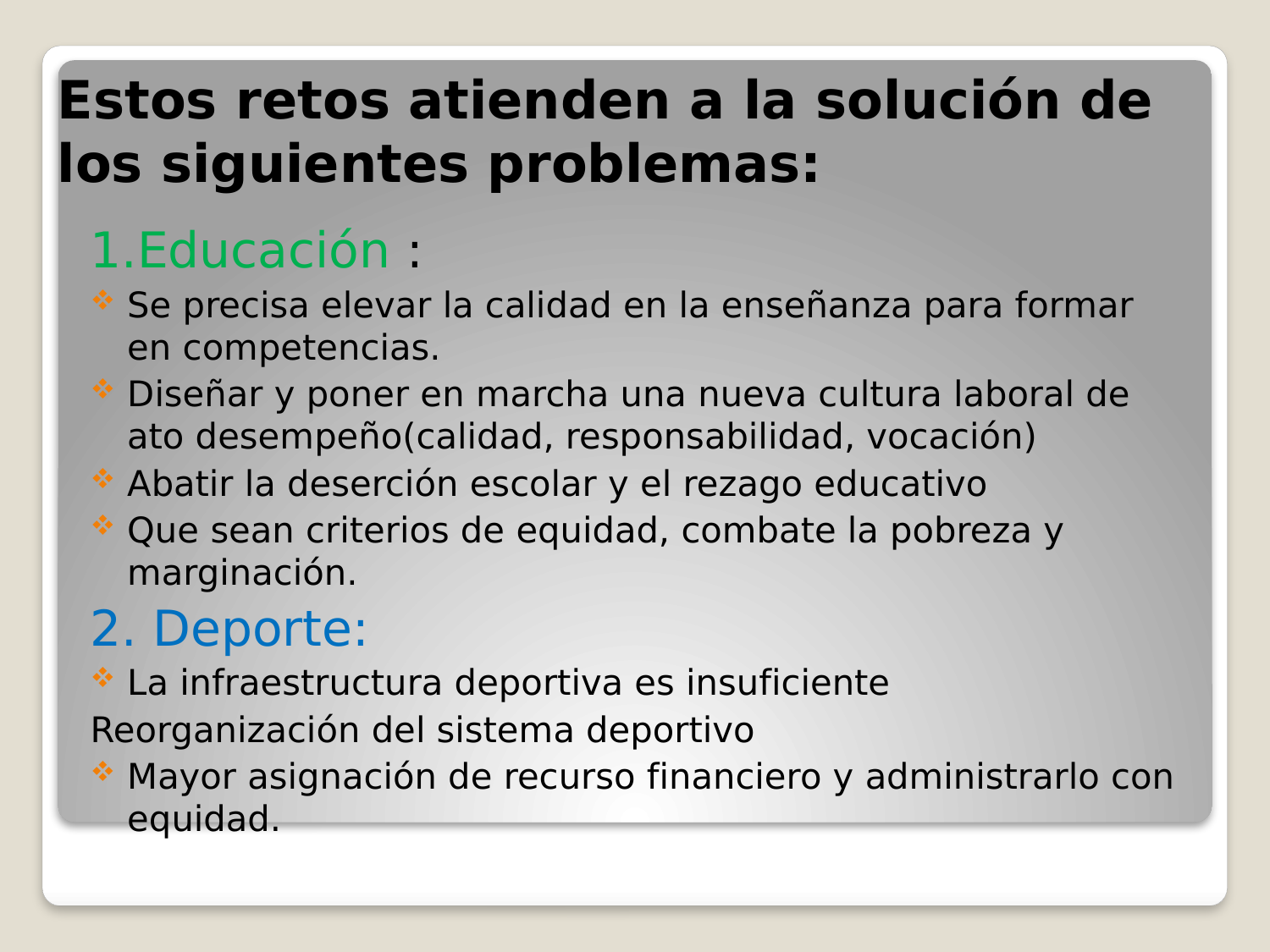

# Estos retos atienden a la solución de los siguientes problemas:
1.Educación :
Se precisa elevar la calidad en la enseñanza para formar en competencias.
Diseñar y poner en marcha una nueva cultura laboral de ato desempeño(calidad, responsabilidad, vocación)
Abatir la deserción escolar y el rezago educativo
Que sean criterios de equidad, combate la pobreza y marginación.
2. Deporte:
La infraestructura deportiva es insuficiente
Reorganización del sistema deportivo
Mayor asignación de recurso financiero y administrarlo con equidad.